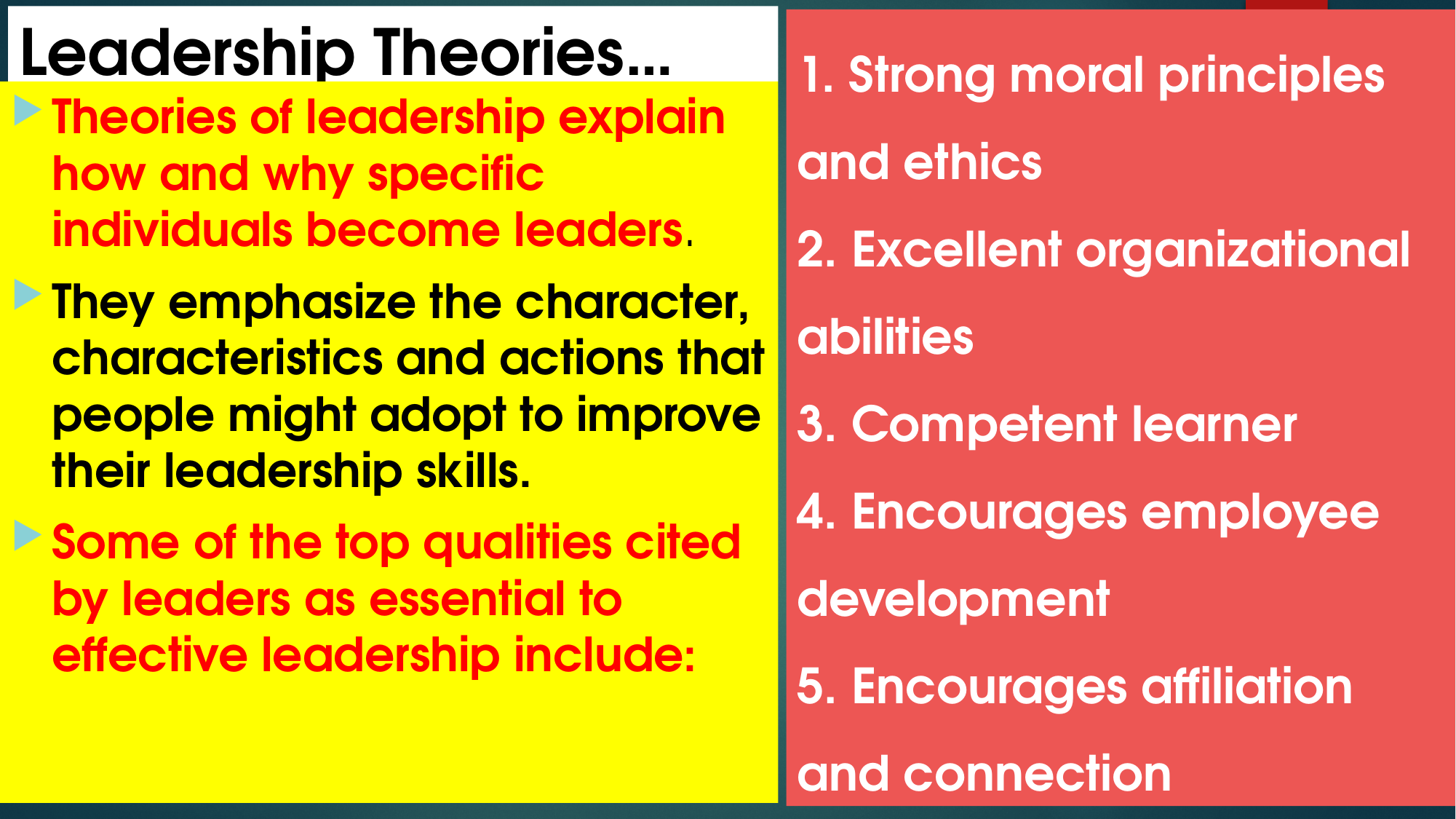

# Leadership Theories…
1. Strong moral principles and ethics
2. Excellent organizational abilities
3. Competent learner
4. Encourages employee development
5. Encourages affiliation and connection
Theories of leadership explain how and why specific individuals become leaders.
They emphasize the character, characteristics and actions that people might adopt to improve their leadership skills.
Some of the top qualities cited by leaders as essential to effective leadership include: